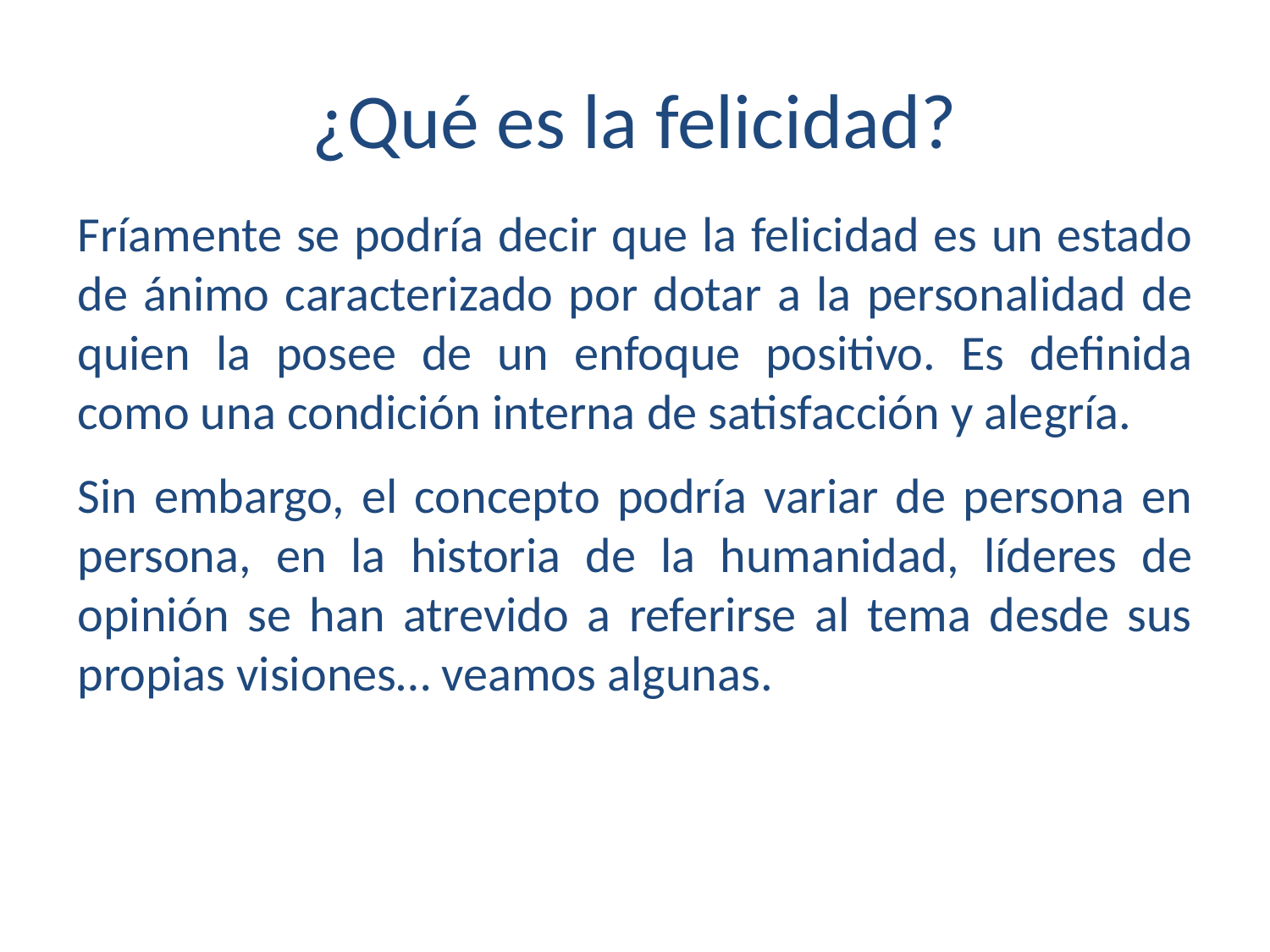

# ¿Qué es la felicidad?
Fríamente se podría decir que la felicidad es un estado de ánimo caracterizado por dotar a la personalidad de quien la posee de un enfoque positivo. Es definida como una condición interna de satisfacción y alegría.
Sin embargo, el concepto podría variar de persona en persona, en la historia de la humanidad, líderes de opinión se han atrevido a referirse al tema desde sus propias visiones… veamos algunas.